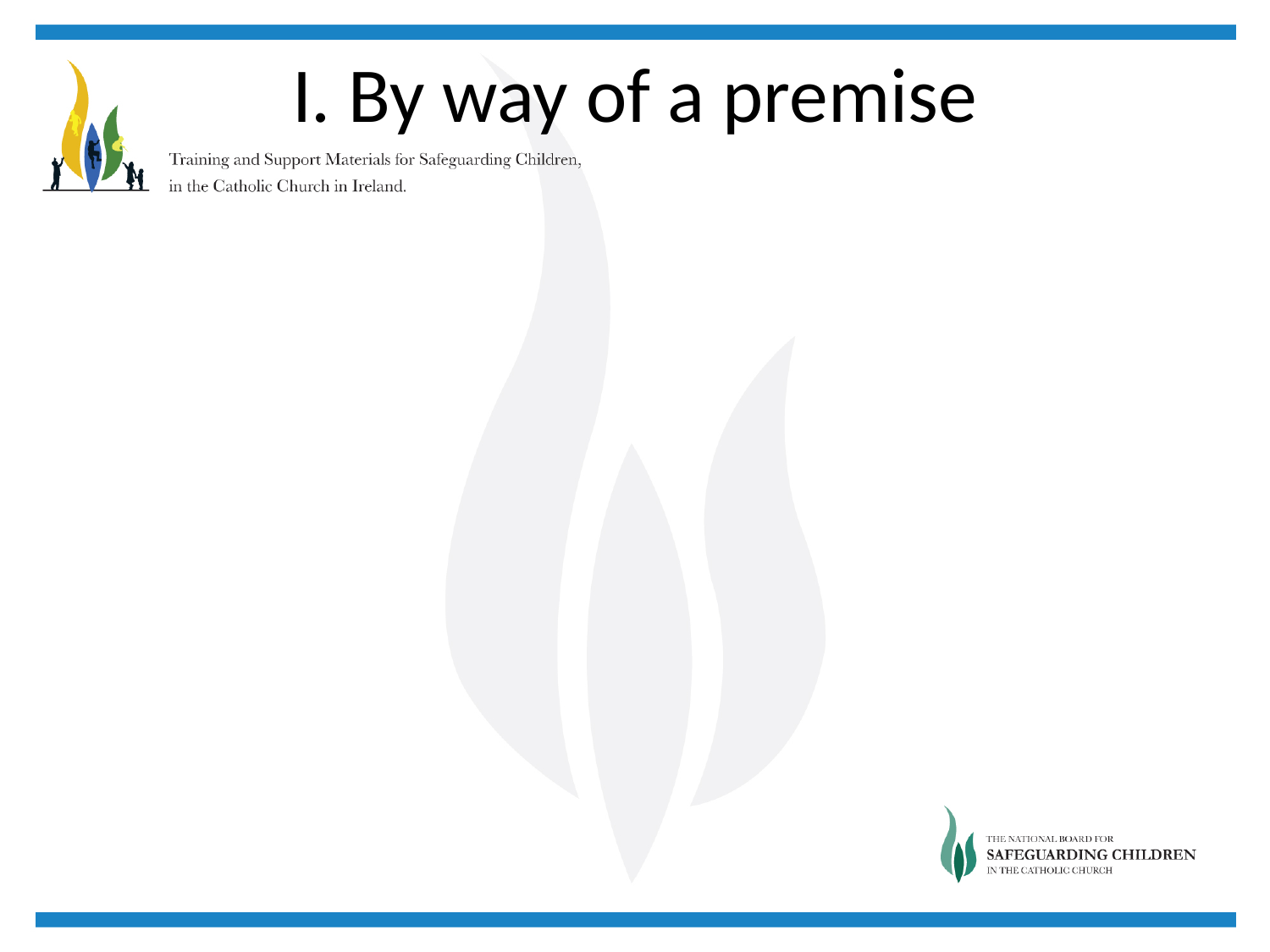

# I. By way of a premise
Some fundamental rights and obligations:
-	The obligation of obedience (cf. canon 601); and the relationship to Superiors (cf. canons 608; 620; 622).
The obligationThe obligation to live a life of chastity and celibacy (canons 599, 277).
The obligation to live a life of evangelical poverty (canon 600).